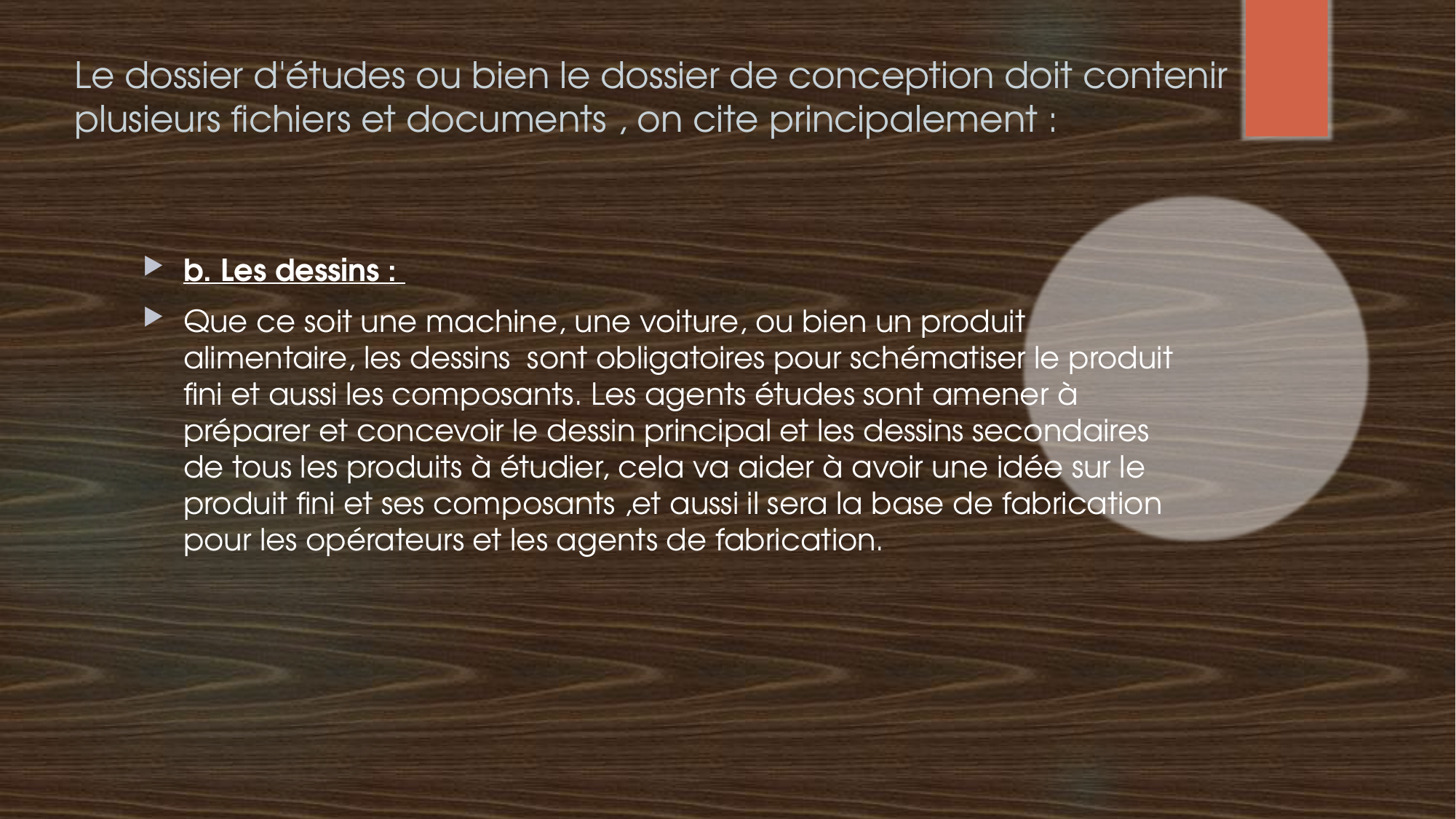

# Le dossier d'études ou bien le dossier de conception doit contenir plusieurs fichiers et documents , on cite principalement :
b. Les dessins :
Que ce soit une machine, une voiture, ou bien un produit alimentaire, les dessins  sont obligatoires pour schématiser le produit fini et aussi les composants. Les agents études sont amener à préparer et concevoir le dessin principal et les dessins secondaires de tous les produits à étudier, cela va aider à avoir une idée sur le produit fini et ses composants ,et aussi il sera la base de fabrication pour les opérateurs et les agents de fabrication.